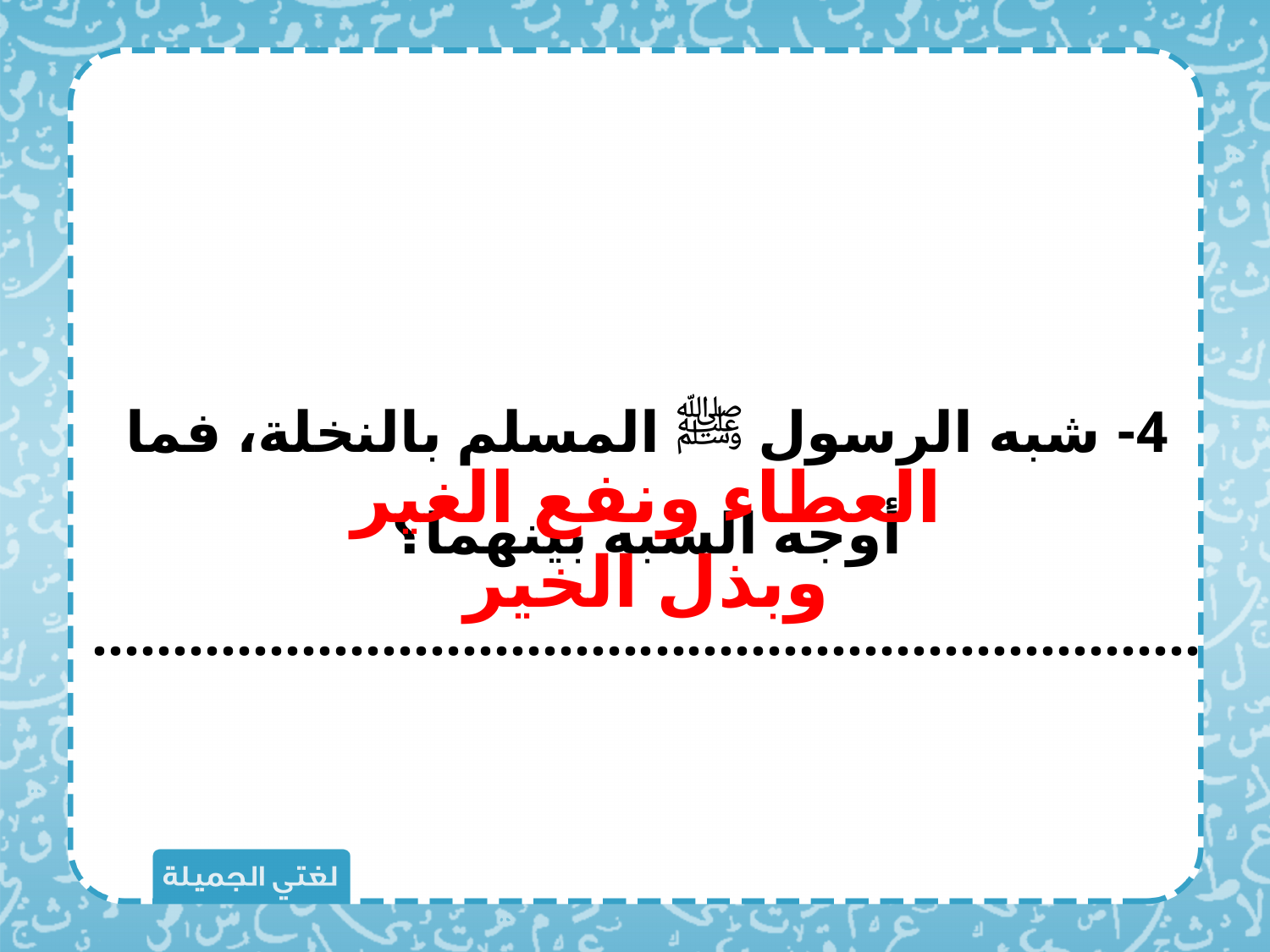

4- شبه الرسول ﷺ المسلم بالنخلة، فما أوجه الشبه بينهما؟
.....................................................................
العطاء ونفع الغير وبذل الخير